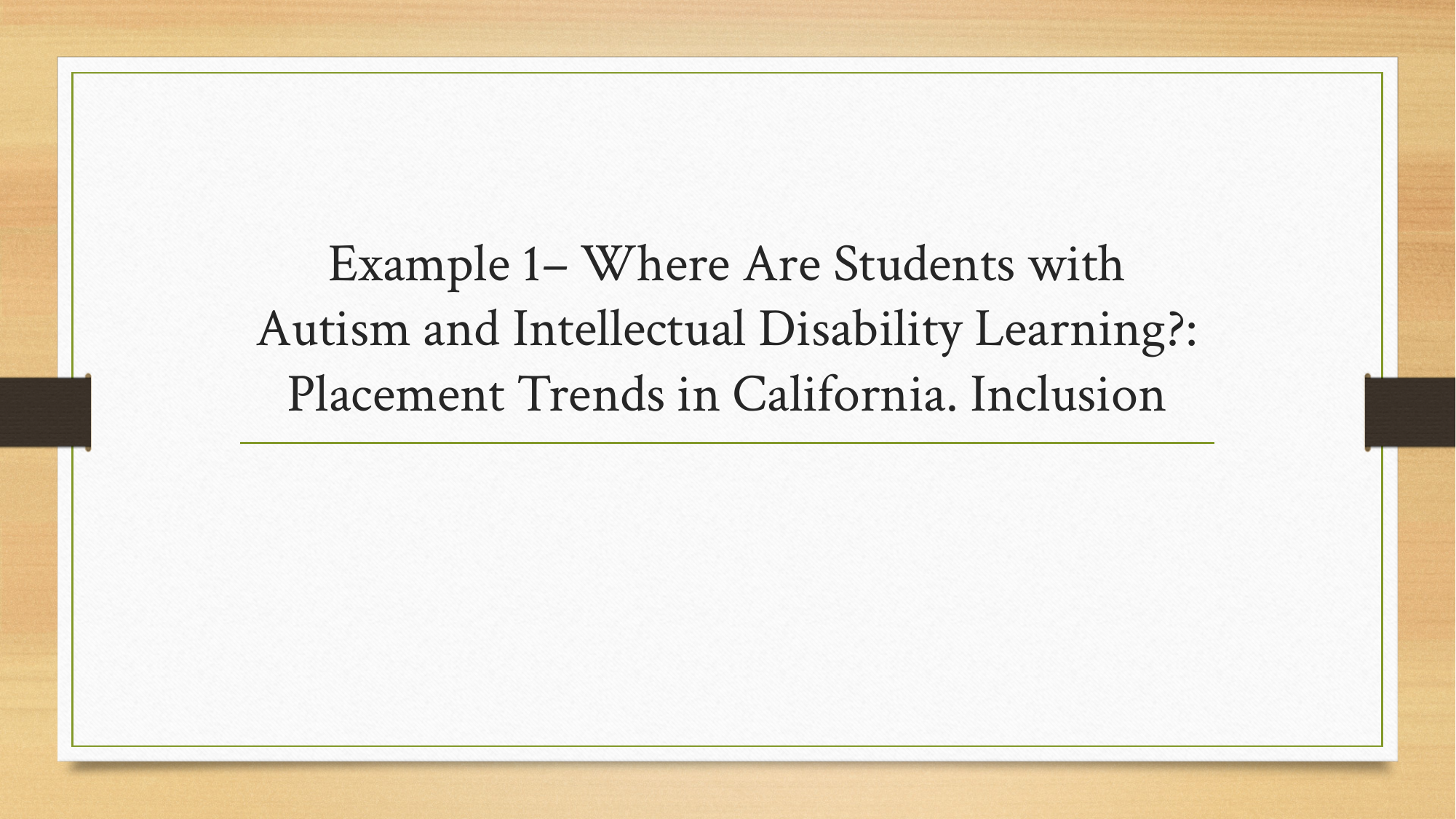

# Example 1– Where Are Students with Autism and Intellectual Disability Learning?: Placement Trends in California. Inclusion